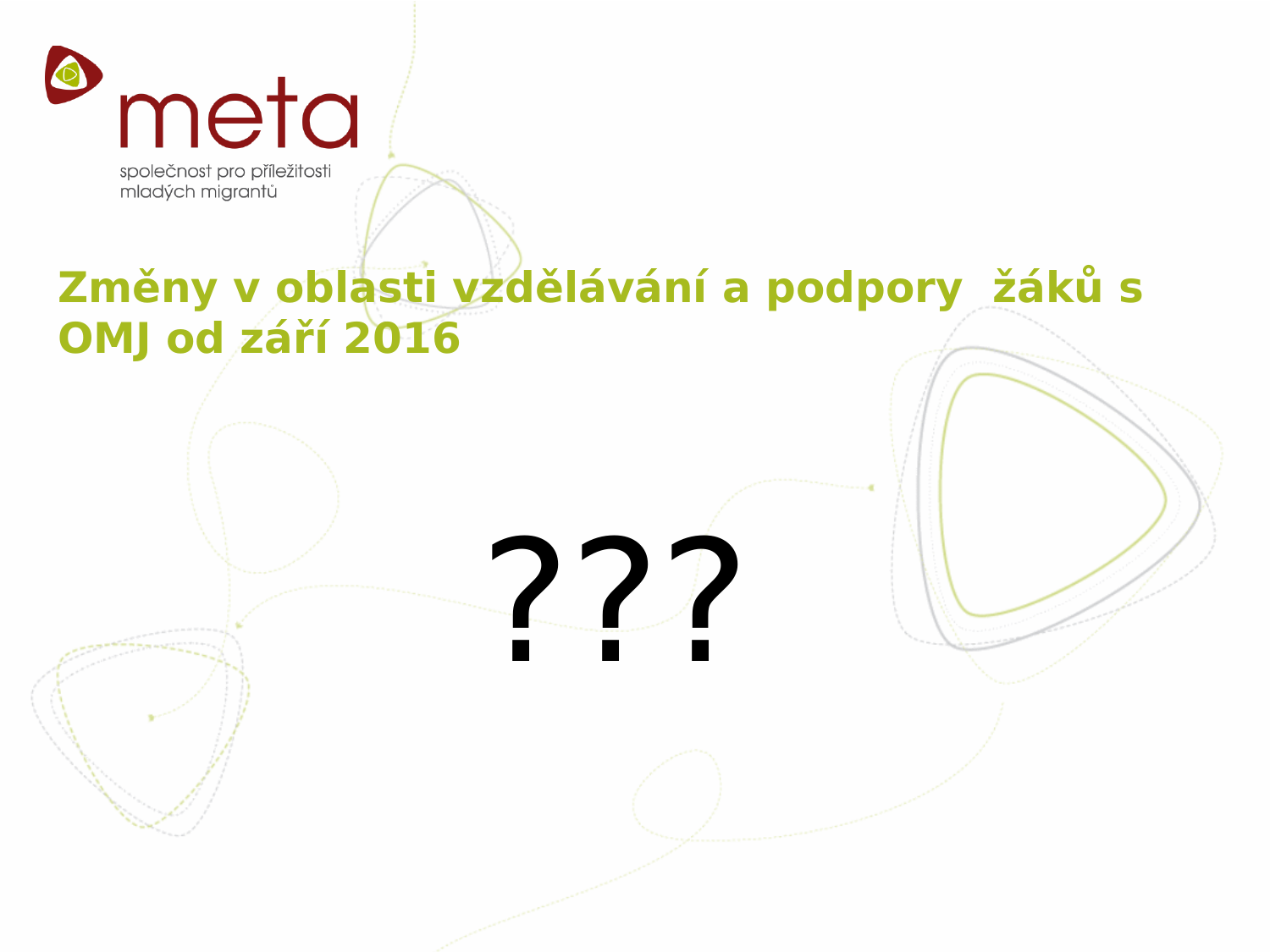

# Změny v oblasti vzdělávání a podpory  žáků s OMJ od září 2016
???